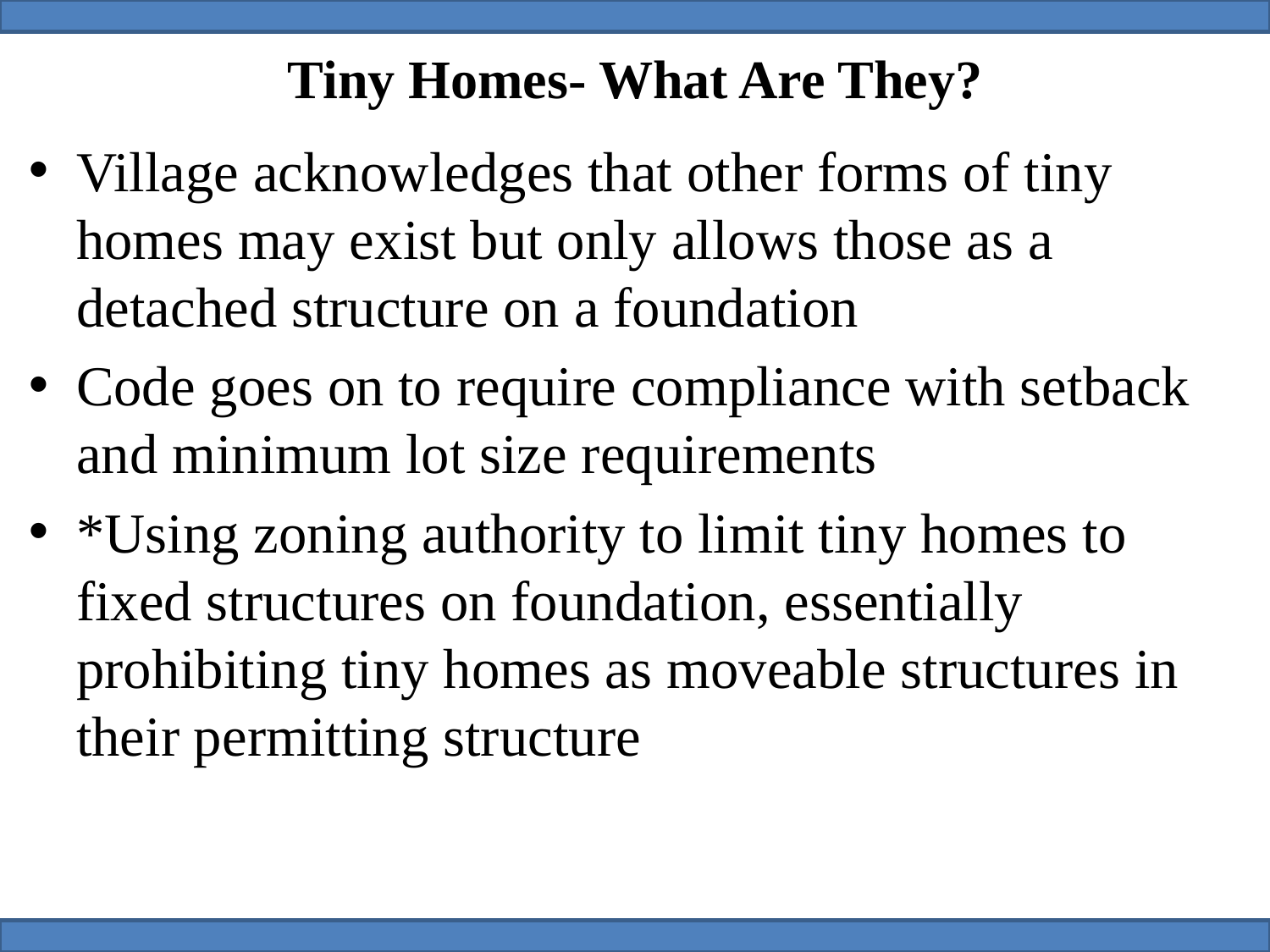

# Tiny Homes- What Are They?
Village acknowledges that other forms of tiny homes may exist but only allows those as a detached structure on a foundation
Code goes on to require compliance with setback and minimum lot size requirements
*Using zoning authority to limit tiny homes to fixed structures on foundation, essentially prohibiting tiny homes as moveable structures in their permitting structure